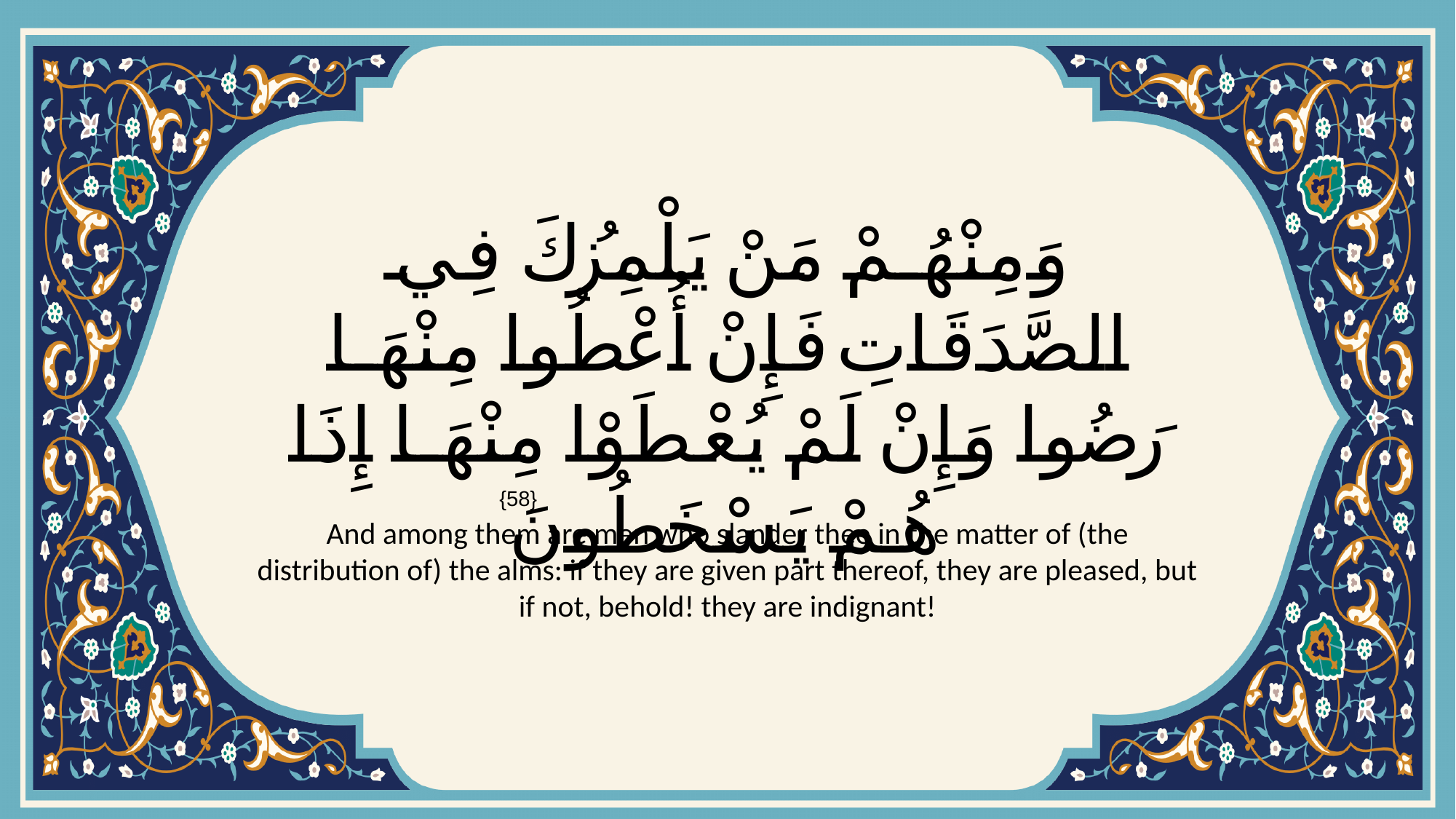

# وَمِنْهُمْ مَنْ يَلْمِزُكَ فِي الصَّدَقَاتِ فَإِنْ أُعْطُوا مِنْهَا رَضُوا وَإِنْ لَمْ يُعْطَوْا مِنْهَا إِذَا هُمْ يَسْخَطُونَ
{58}
And among them are men who slander thee in the matter of (the distribution of) the alms: if they are given part thereof, they are pleased, but if not, behold! they are indignant!